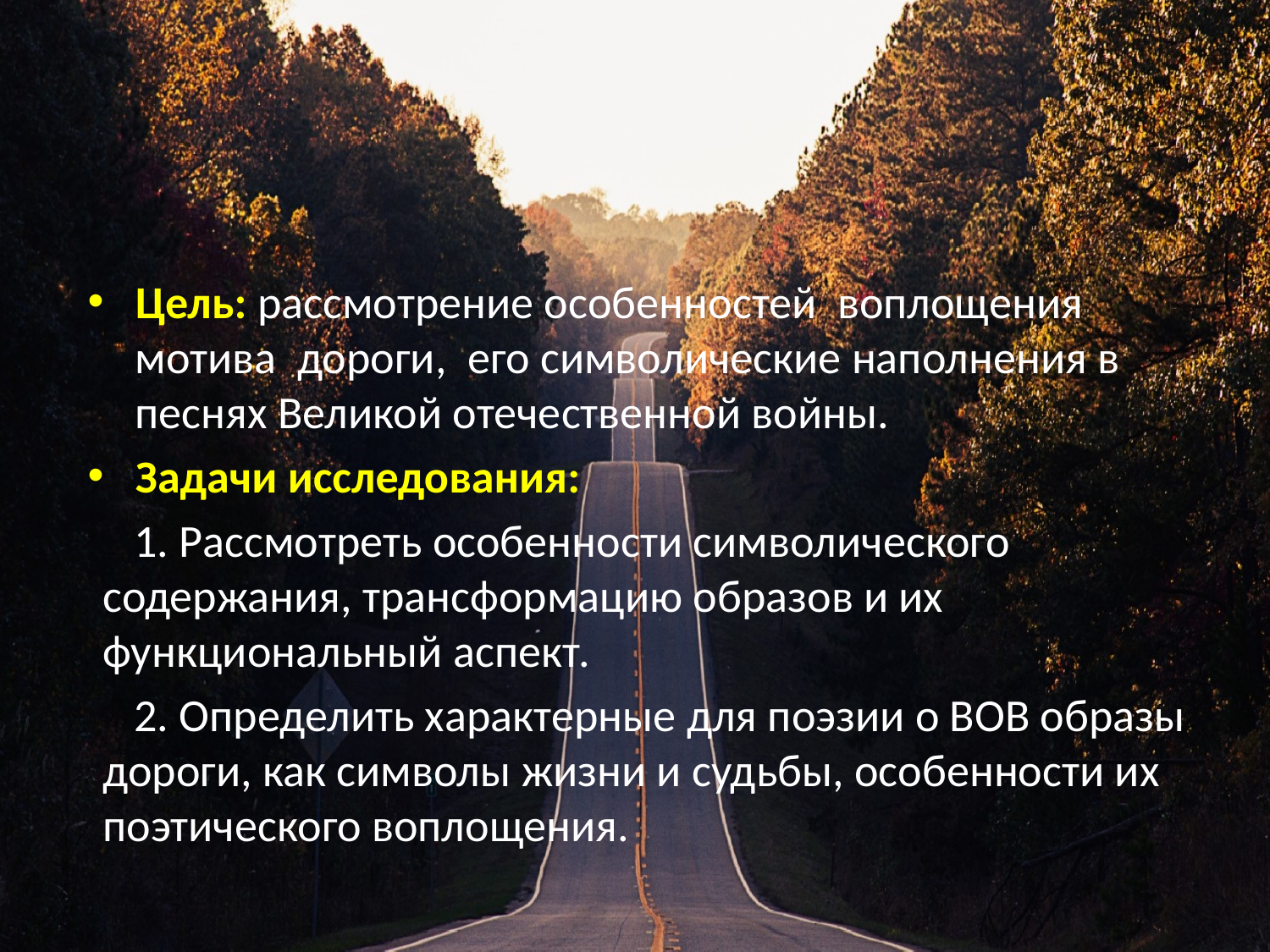

#
Цель: рассмотрение особенностей  воплощения мотива  дороги,  его символические наполнения в песнях Великой отечественной войны.
Задачи исследования:
   1. Рассмотреть особенности символического      содержания, трансформацию образов и их функциональный аспект.
   2. Определить характерные для поэзии о ВОВ образы  дороги, как символы жизни и судьбы, особенности их поэтического воплощения.